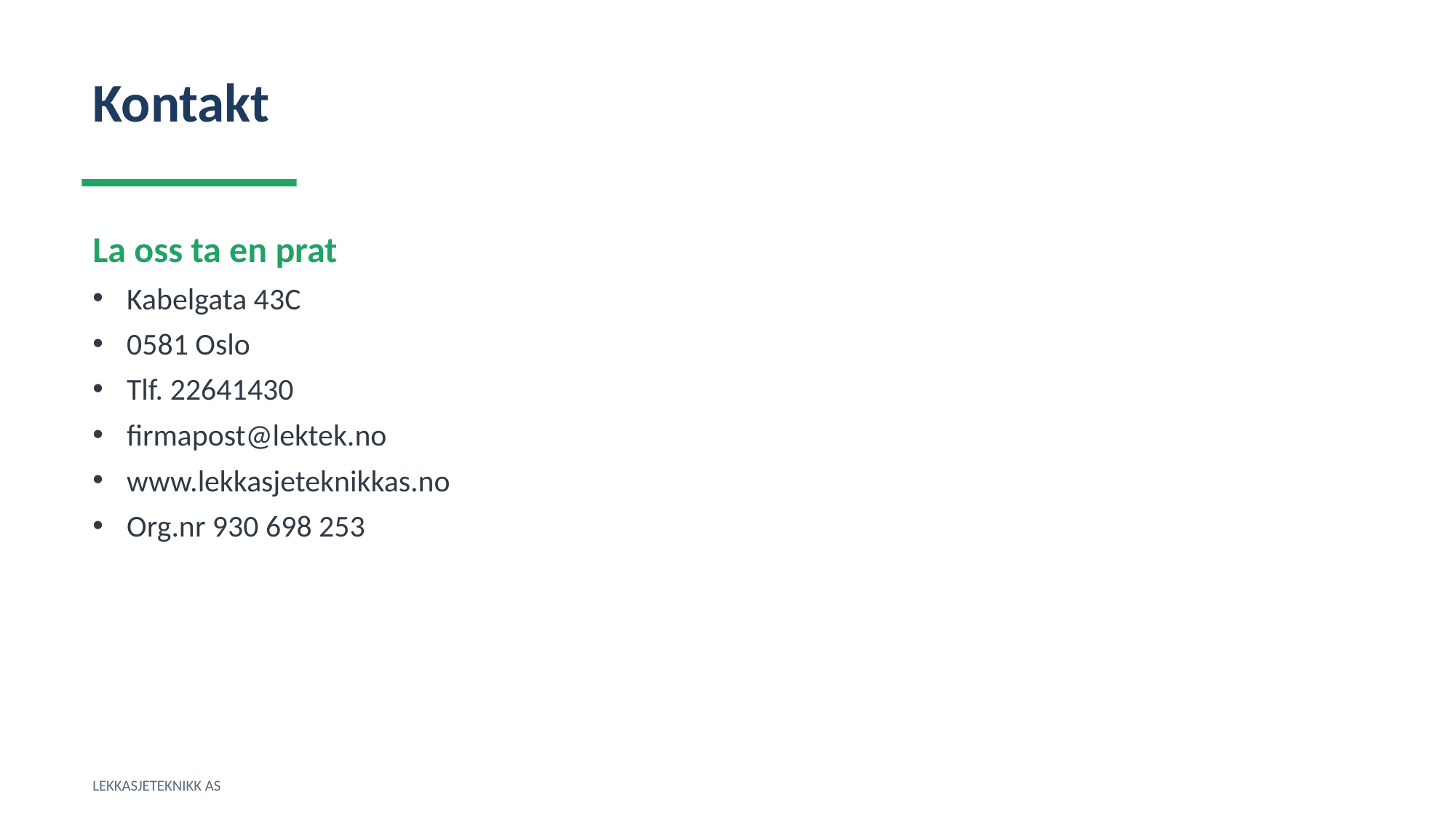

Kontakt

La oss ta en prat
Kabelgata 43C
0581 Oslo
Tlf. 22641430
firmapost@lektek.no
www.lekkasjeteknikkas.no
Org.nr 930 698 253
LEKKASJETEKNIKK AS